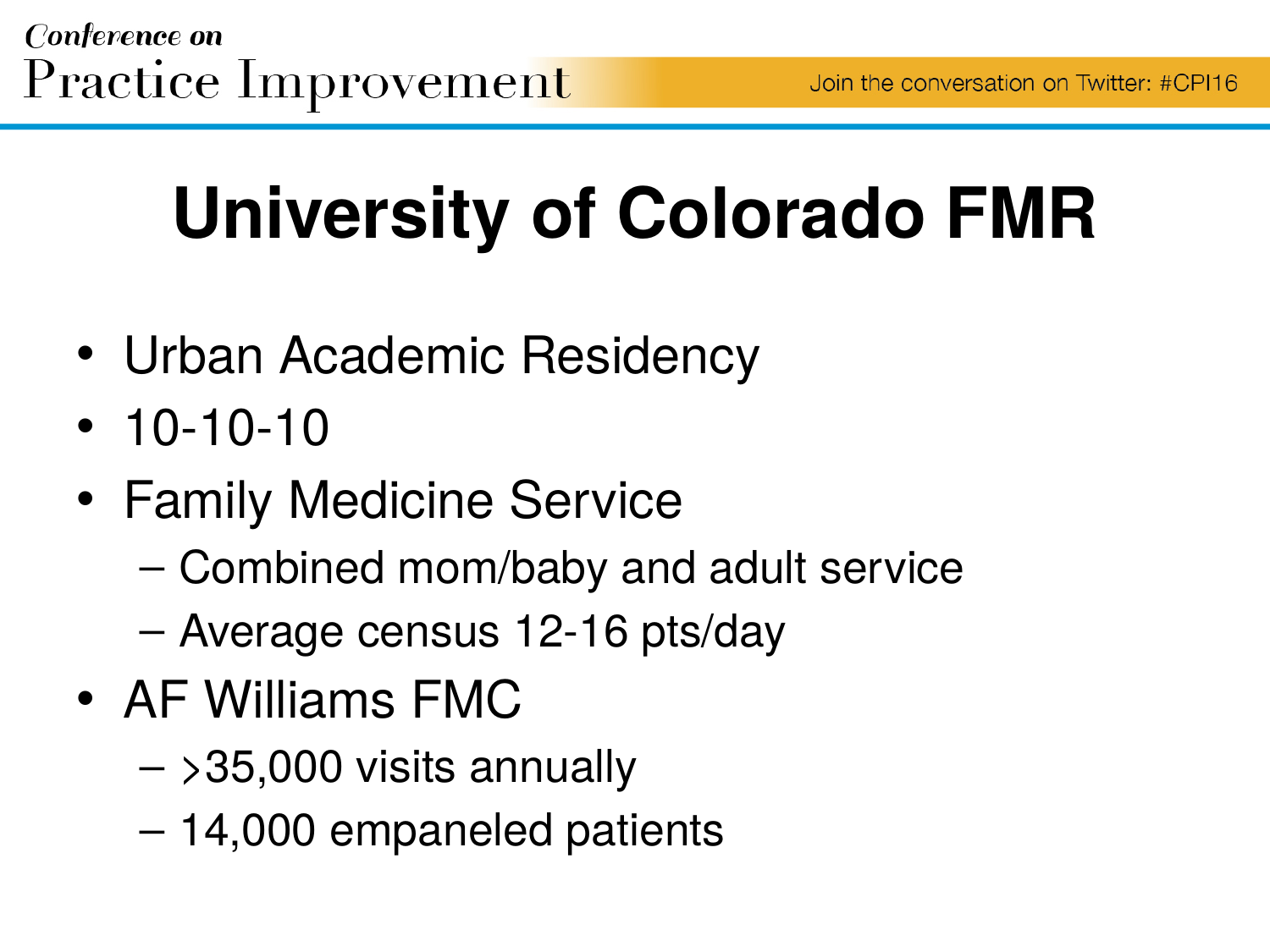

# University of Colorado FMR
Urban Academic Residency
10-10-10
Family Medicine Service
Combined mom/baby and adult service
Average census 12-16 pts/day
AF Williams FMC
>35,000 visits annually
14,000 empaneled patients